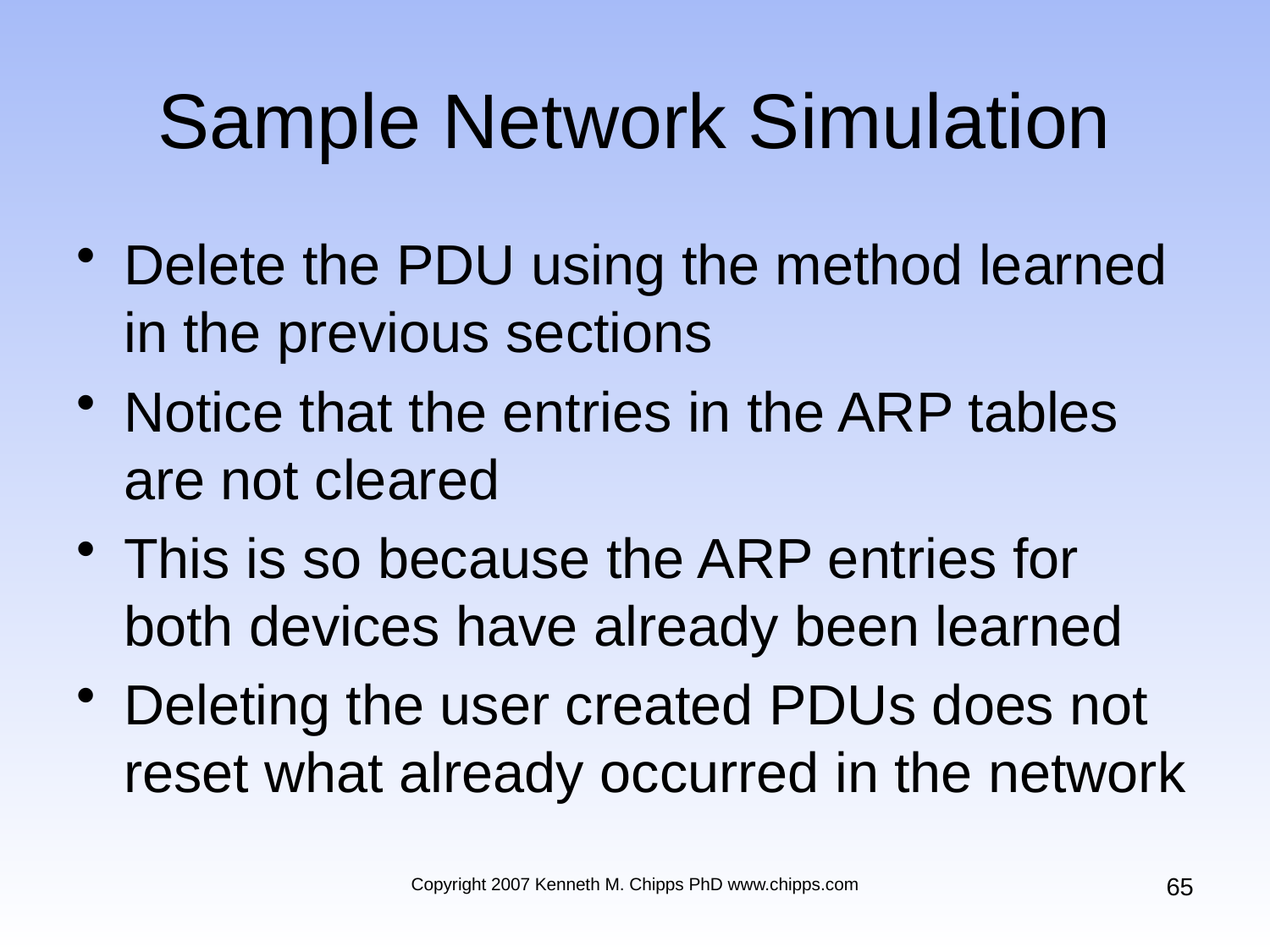

# Sample Network Simulation
Delete the PDU using the method learned in the previous sections
Notice that the entries in the ARP tables are not cleared
This is so because the ARP entries for both devices have already been learned
Deleting the user created PDUs does not reset what already occurred in the network
65
Copyright 2007 Kenneth M. Chipps PhD www.chipps.com